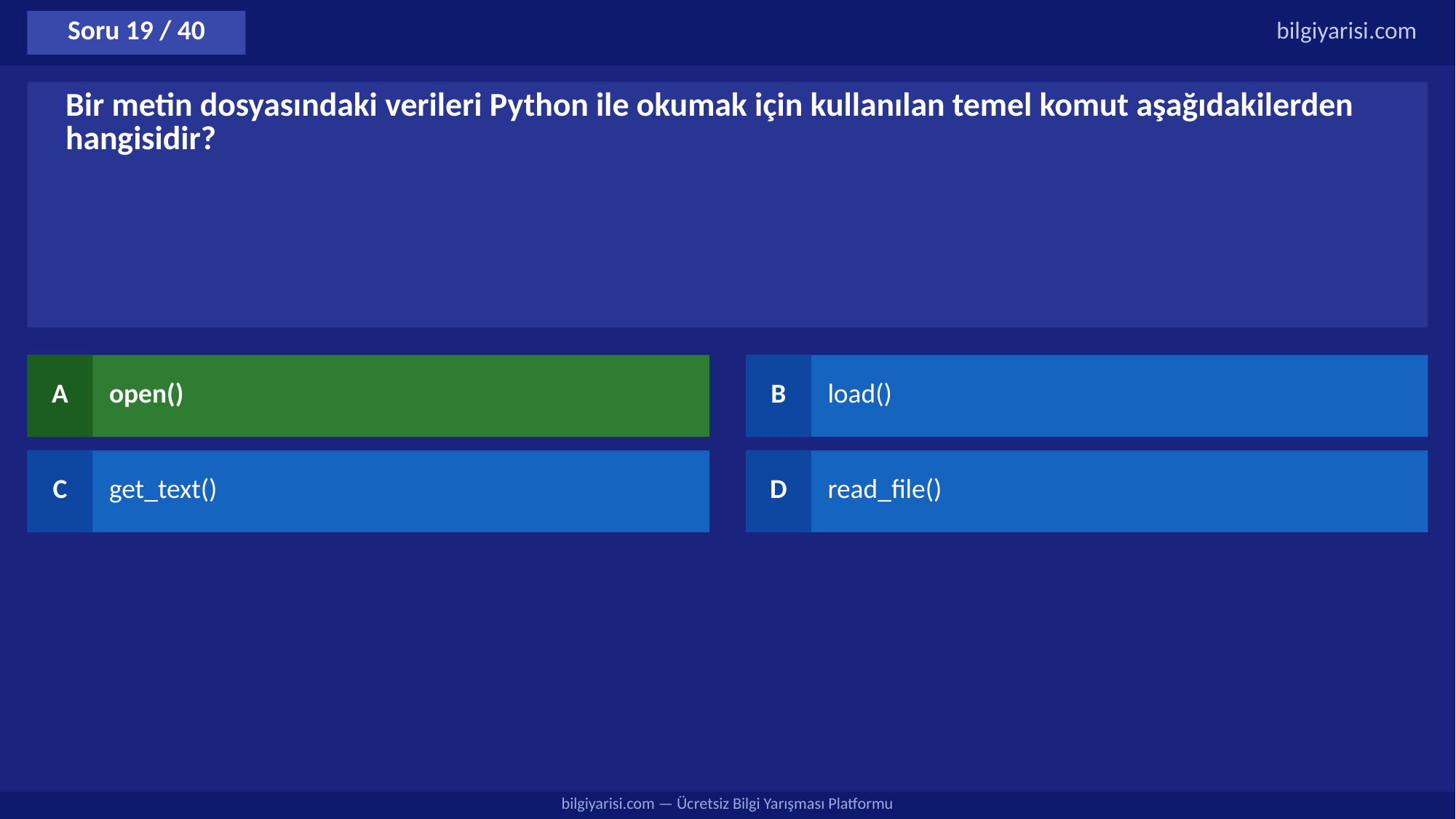

Soru 19 / 40
bilgiyarisi.com

Bir metin dosyasındaki verileri Python ile okumak için kullanılan temel komut aşağıdakilerden hangisidir?

A
open()

B
load()

C
get_text()

D
read_file()
bilgiyarisi.com — Ücretsiz Bilgi Yarışması Platformu